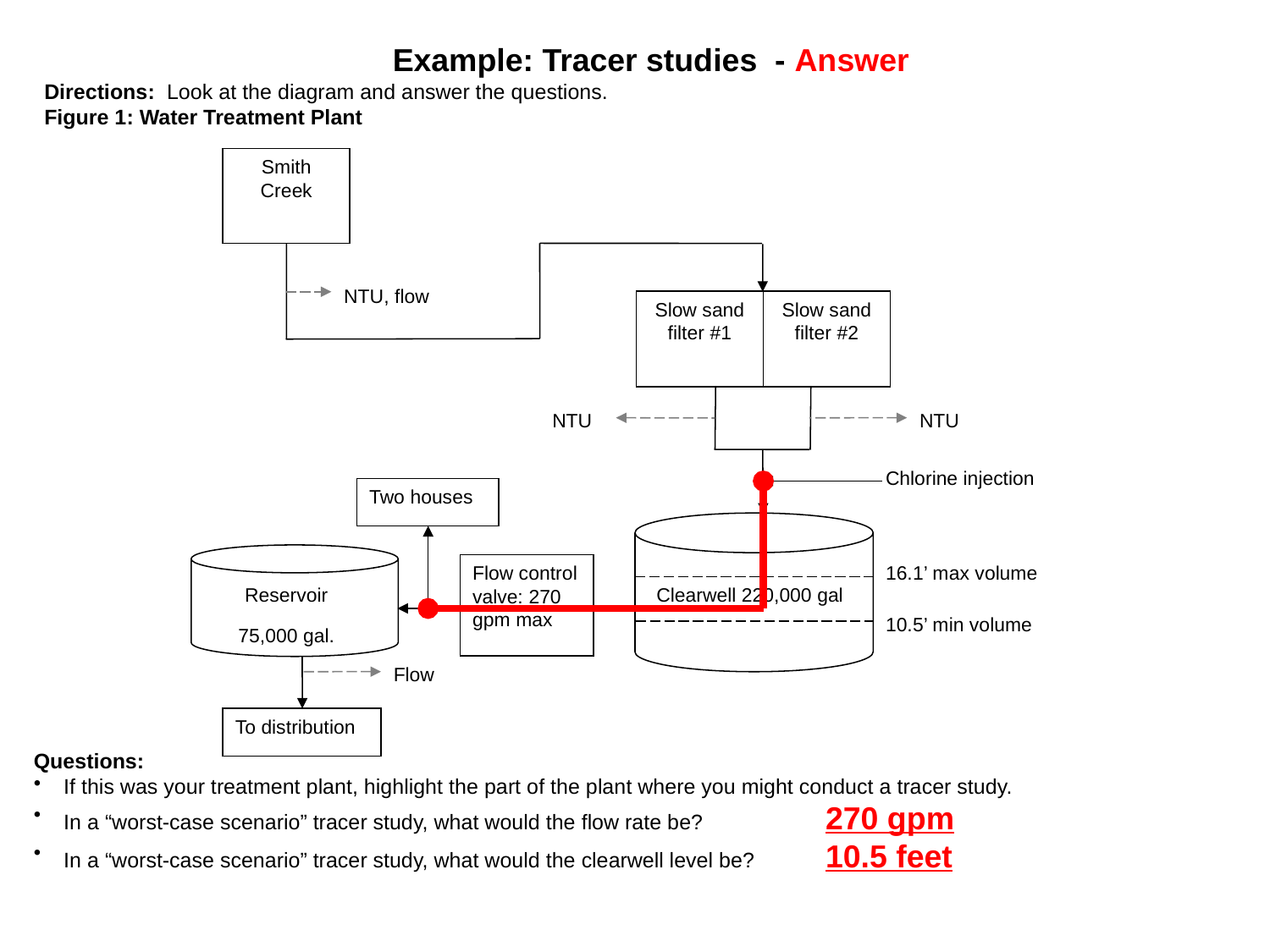

Example: Tracer studies  - Answer
Directions:  Look at the diagram and answer the questions.
Figure 1: Water Treatment Plant
Smith Creek

NTU, flow
Slow sand filter #1
Slow sand filter #2

NTU
NTU

Chlorine injection
Two houses

Flow control valve: 270 gpm max
16.1’ max volume
Reservoir
75,000 gal.
Clearwell 220,000 gal
10.5’ min volume

Flow

To distribution
Questions:
If this was your treatment plant, highlight the part of the plant where you might conduct a tracer study.
In a “worst-case scenario” tracer study, what would the flow rate be?	270 gpm
In a “worst-case scenario” tracer study, what would the clearwell level be?	10.5 feet